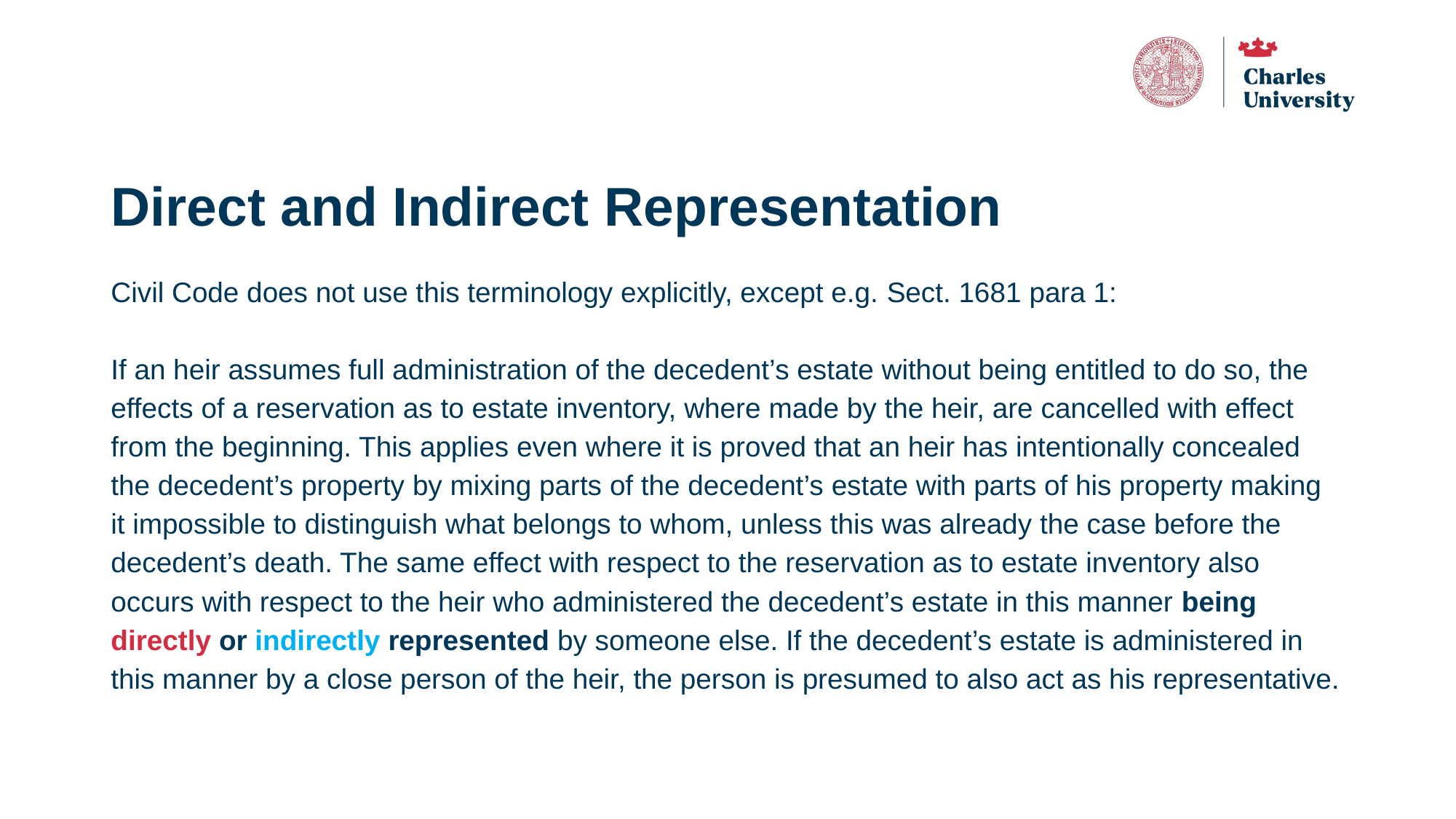

# Direct and Indirect Representation
Civil Code does not use this terminology explicitly, except e.g. Sect. 1681 para 1:

If an heir assumes full administration of the decedent’s estate without being entitled to do so, the effects of a reservation as to estate inventory, where made by the heir, are cancelled with effect from the beginning. This applies even where it is proved that an heir has intentionally concealed the decedent’s property by mixing parts of the decedent’s estate with parts of his property making it impossible to distinguish what belongs to whom, unless this was already the case before the decedent’s death. The same effect with respect to the reservation as to estate inventory also occurs with respect to the heir who administered the decedent’s estate in this manner being directly or indirectly represented by someone else. If the decedent’s estate is administered in this manner by a close person of the heir, the person is presumed to also act as his representative.